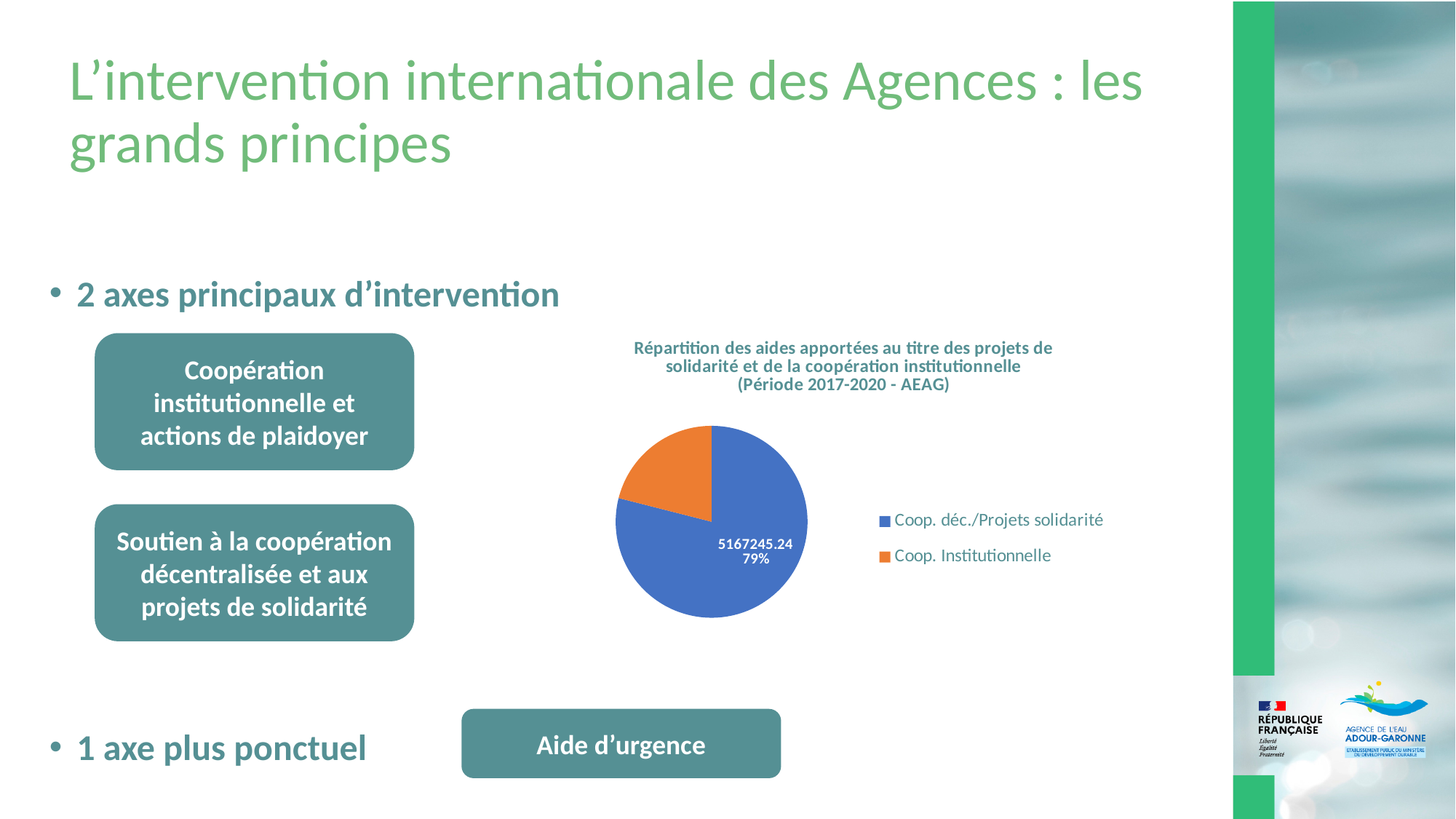

# L’intervention internationale des Agences : les grands principes
2 axes principaux d’intervention

1 axe plus ponctuel

### Chart: Répartition des aides apportées au titre des projets de solidarité et de la coopération institutionnelle
(Période 2017-2020 - AEAG)

| Category | Total |
|---|---|
| Coop. déc./Projets solidarité | 5167245.24 |
| Coop. Institutionnelle | 1376420.38 |
Coopération institutionnelle et actions de plaidoyer
Soutien à la coopération décentralisée et aux projets de solidarité
Aide d’urgence